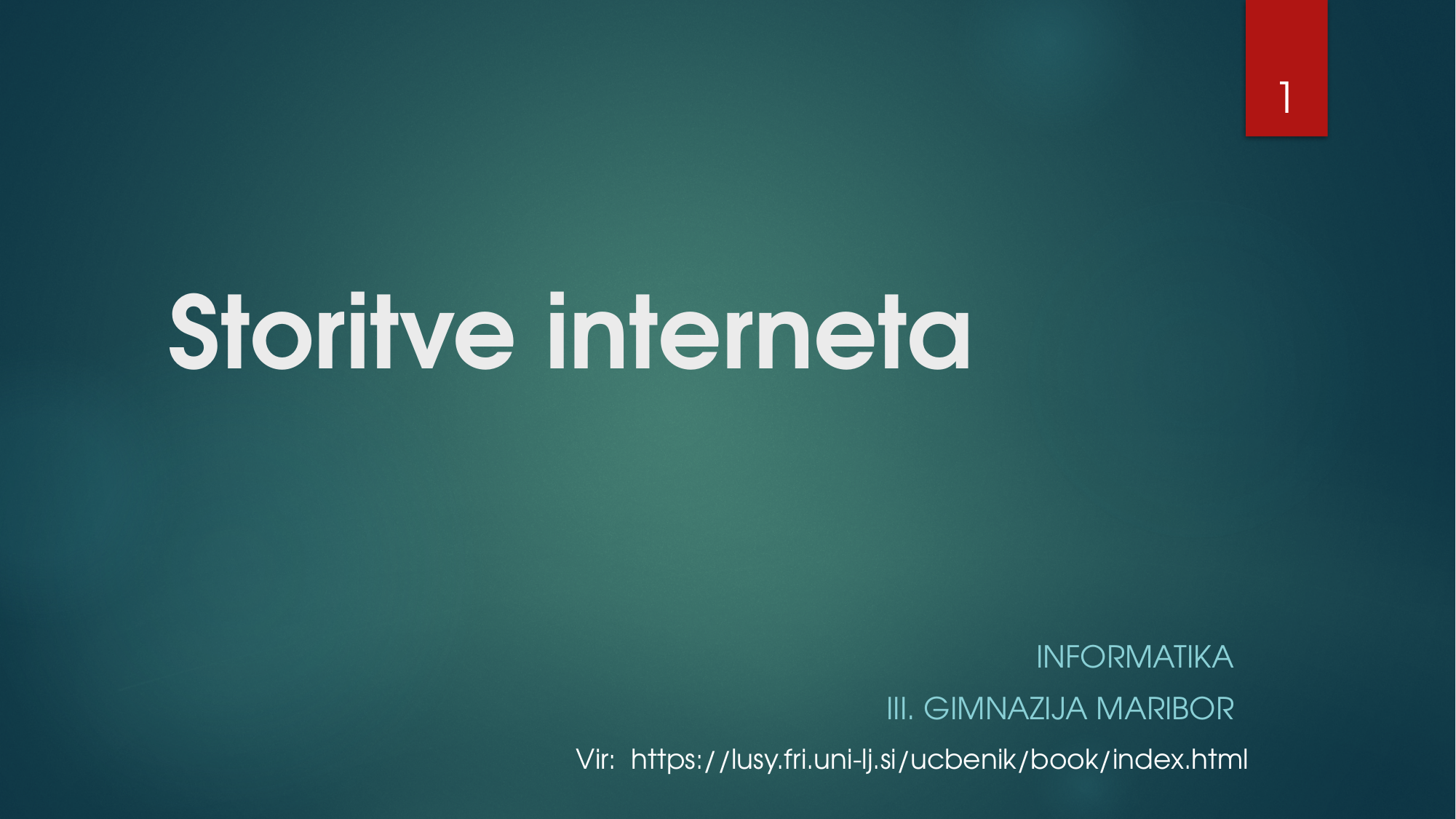

1
# Storitve interneta

Informatika
III. Gimnazija maribor
Vir:  https://lusy.fri.uni-lj.si/ucbenik/book/index.html